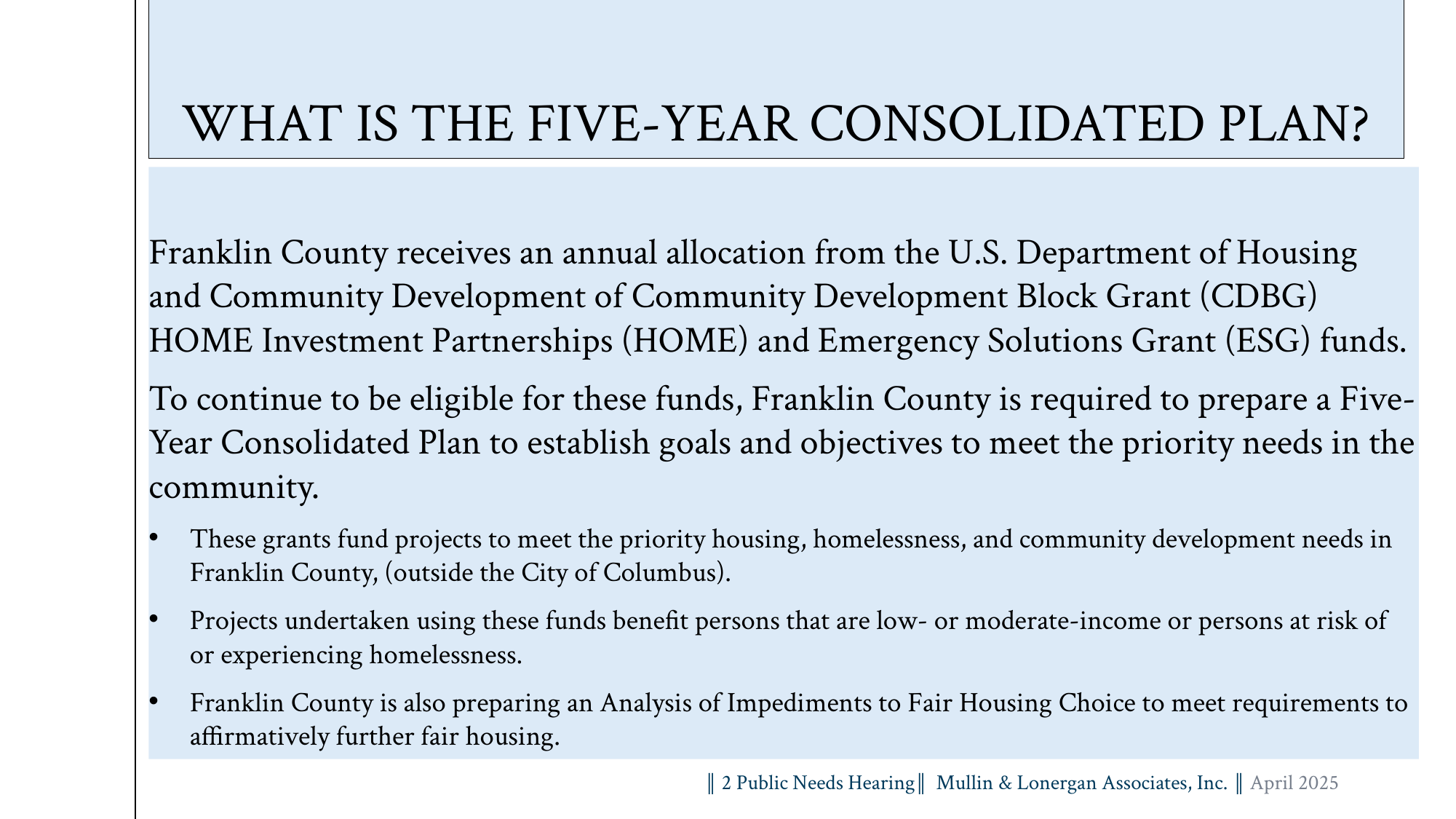

What is the Five-Year Consolidated Plan?

Franklin County receives an annual allocation from the U.S. Department of Housing and Community Development of Community Development Block Grant (CDBG) HOME Investment Partnerships (HOME) and Emergency Solutions Grant (ESG) funds.
To continue to be eligible for these funds, Franklin County is required to prepare a Five-Year Consolidated Plan to establish goals and objectives to meet the priority needs in the community.
These grants fund projects to meet the priority housing, homelessness, and community development needs in Franklin County, (outside the City of Columbus).
Projects undertaken using these funds benefit persons that are low- or moderate-income or persons at risk of or experiencing homelessness.
Franklin County is also preparing an Analysis of Impediments to Fair Housing Choice to meet requirements to affirmatively further fair housing.

 ‖ 2 Public Needs Hearing‖  Mullin & Lonergan Associates, Inc. ‖ April 2025